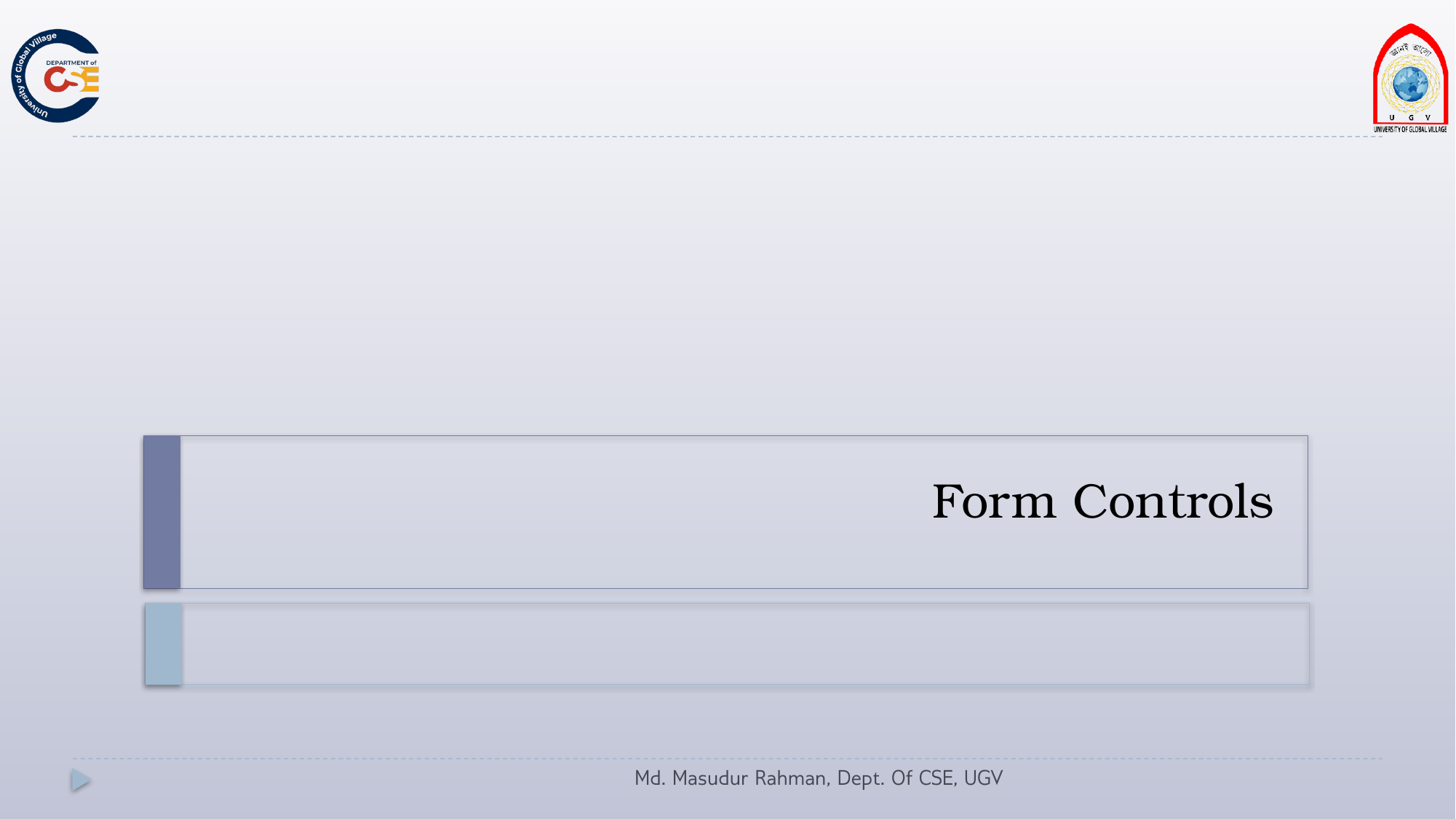

# Form Controls

Md. Masudur Rahman, Dept. Of CSE, UGV